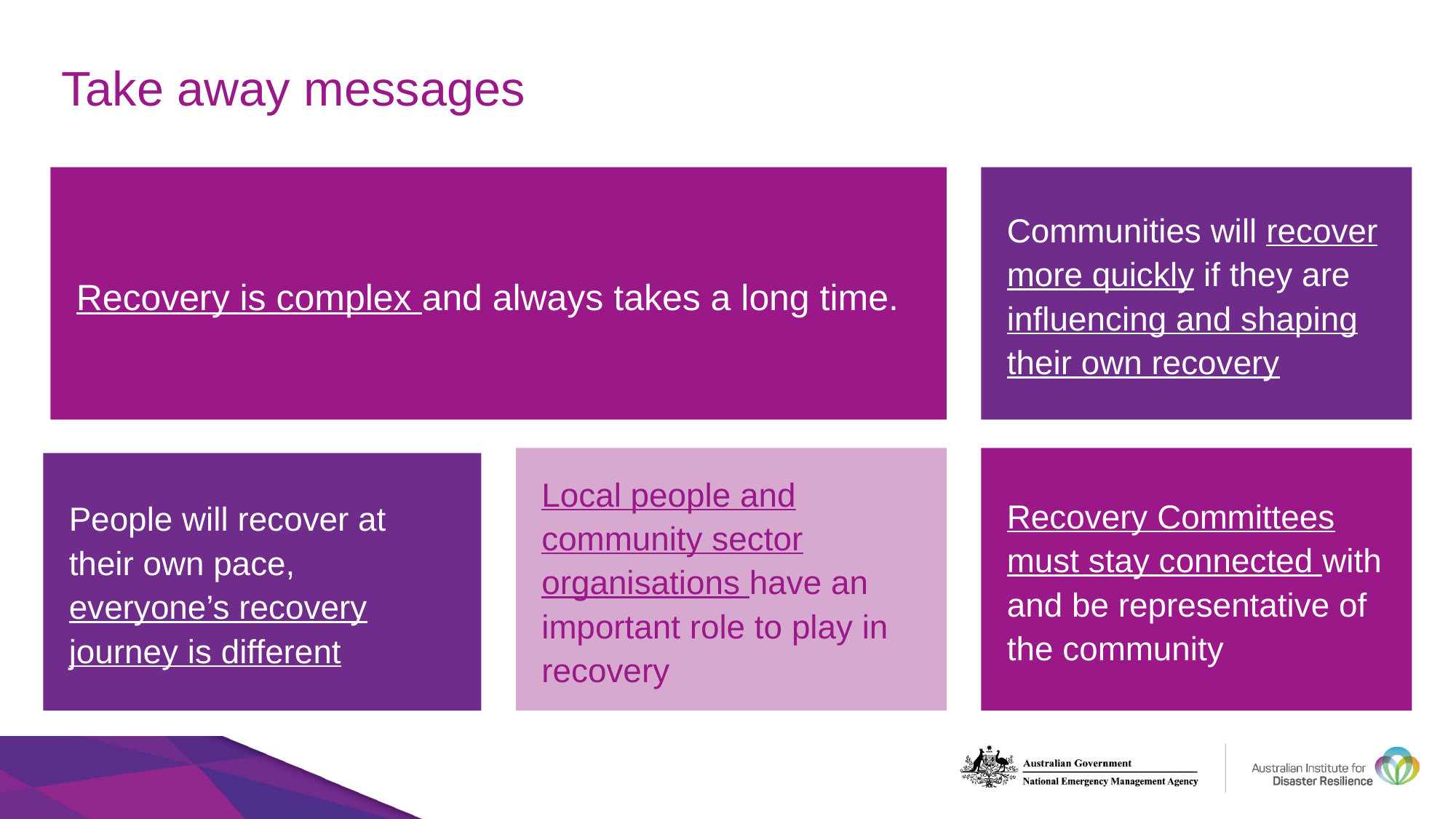

# Take away messages
Recovery is complex and always takes a long time.
Communities will recover more quickly if they are influencing and shaping their own recovery
Recovery Committees must stay connected with and be representative of the community
Local people and community sector organisations have an important role to play in recovery
People will recover at their own pace, everyone’s recovery journey is different